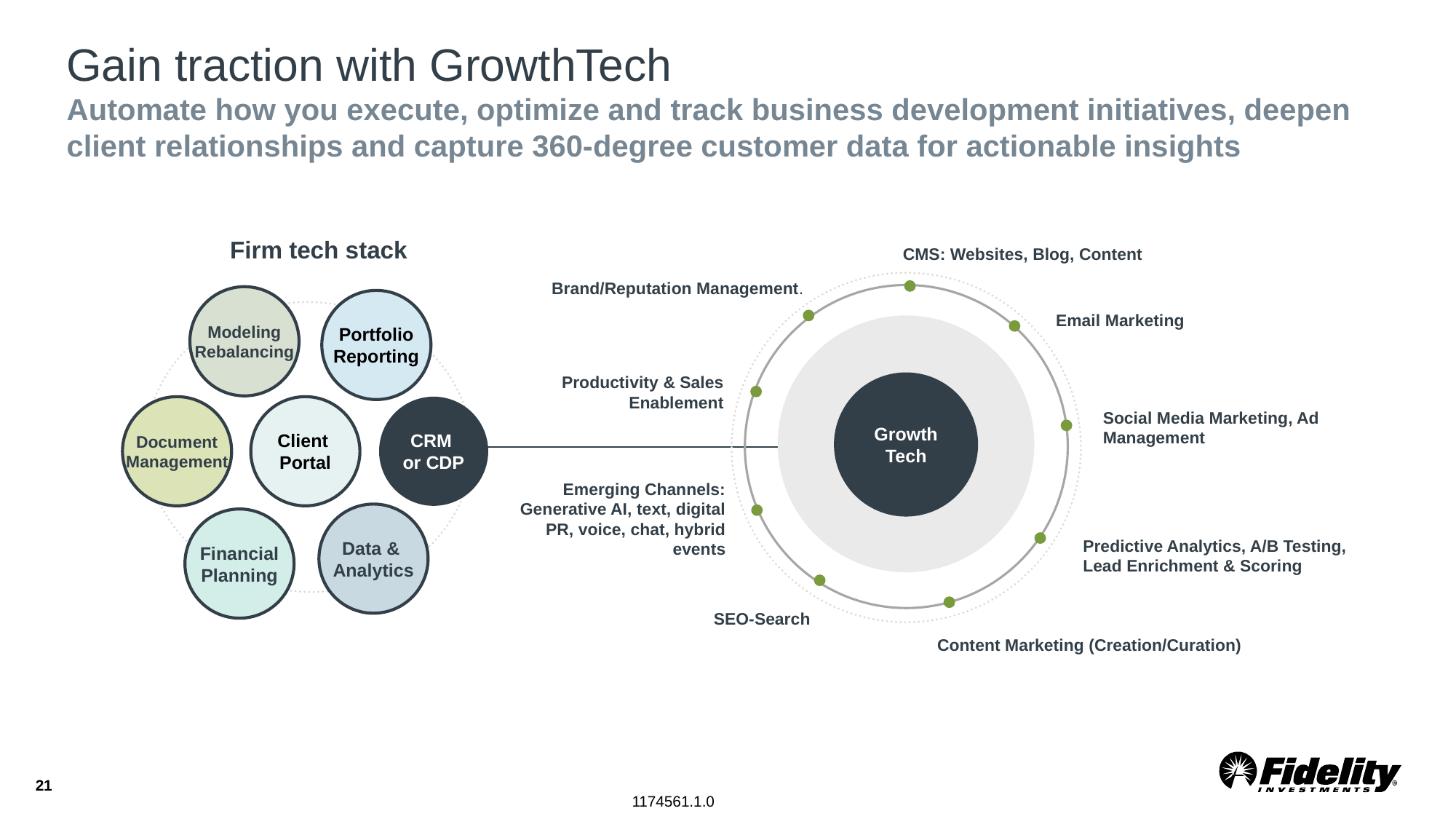

# Gain traction with GrowthTech Automate how you execute, optimize and track business development initiatives, deepen client relationships and capture 360-degree customer data for actionable insights​
Firm tech stack
CMS: Websites, Blog, Content
Brand/Reputation Management.

Growth
Tech

Modeling
Rebalancing
Portfolio
Reporting

Email Marketing
Productivity & Sales Enablement
Document
Management
Client
Portal
CRM
or CDP
Social Media Marketing, Ad Management
Emerging Channels:
Generative AI, text, digital PR, voice, chat, hybrid events
Data &
Analytics
Financial
Planning
Predictive Analytics, A/B Testing, Lead Enrichment & Scoring
SEO-Search
Content Marketing (Creation/Curation)

21
1174561.1.0